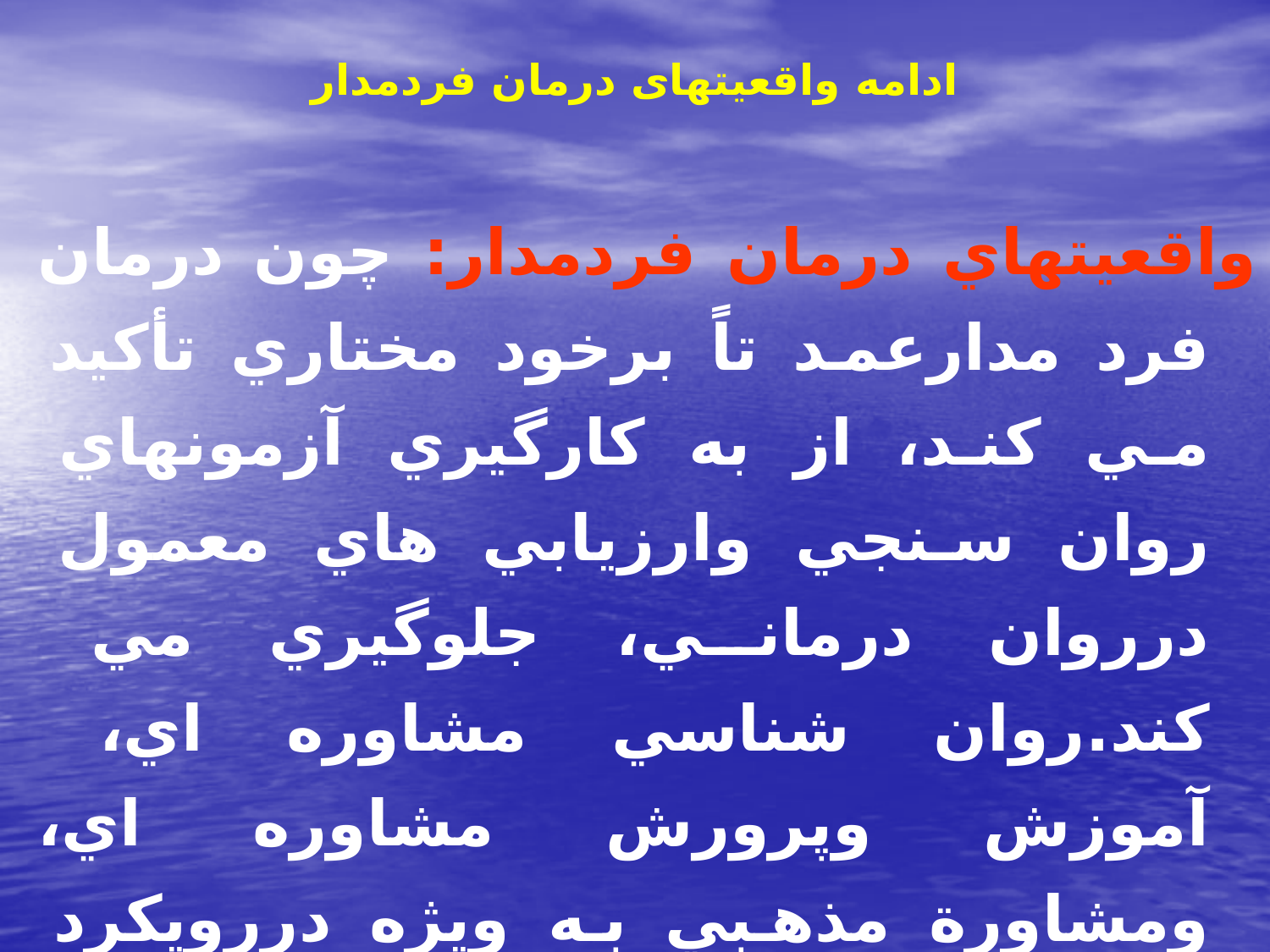

# ادامه واقعیتهای درمان فردمدار
واقعيتهاي درمان فردمدار: چون درمان فرد مدارعمد تاً برخود مختاري تأكيد مي كند، از به كارگيري آزمونهاي روان سنجي وارزيابي هاي معمول درروان درماني، جلوگيري مي كند.روان شناسي مشاوره اي، آموزش وپرورش مشاوره اي، ومشاورة مذهبي به ويژه دررويكرد راجرزي محسوس هستند .